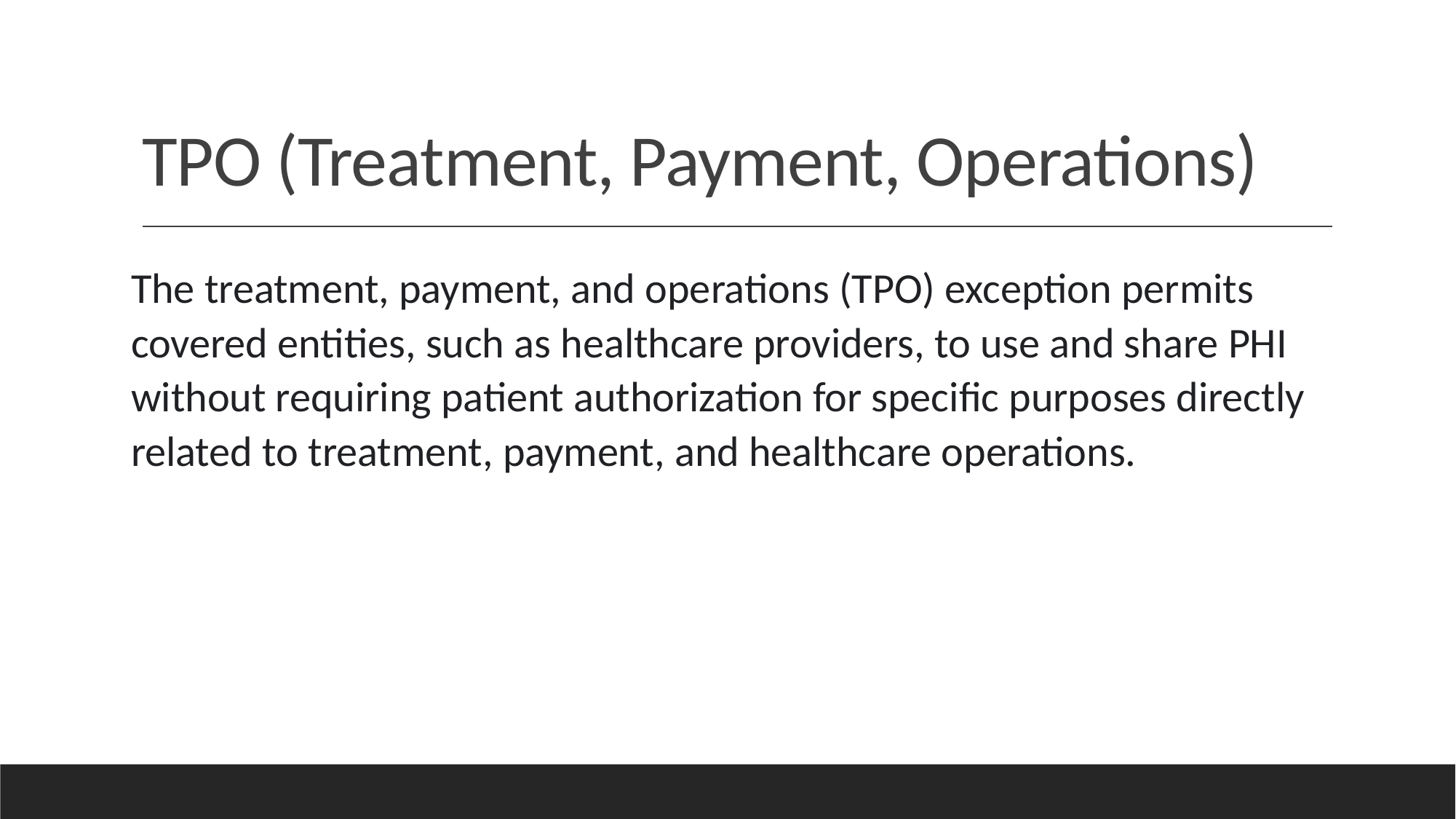

# TPO (Treatment, Payment, Operations)
The treatment, payment, and operations (TPO) exception permits covered entities, such as healthcare providers, to use and share PHI without requiring patient authorization for specific purposes directly related to treatment, payment, and healthcare operations.